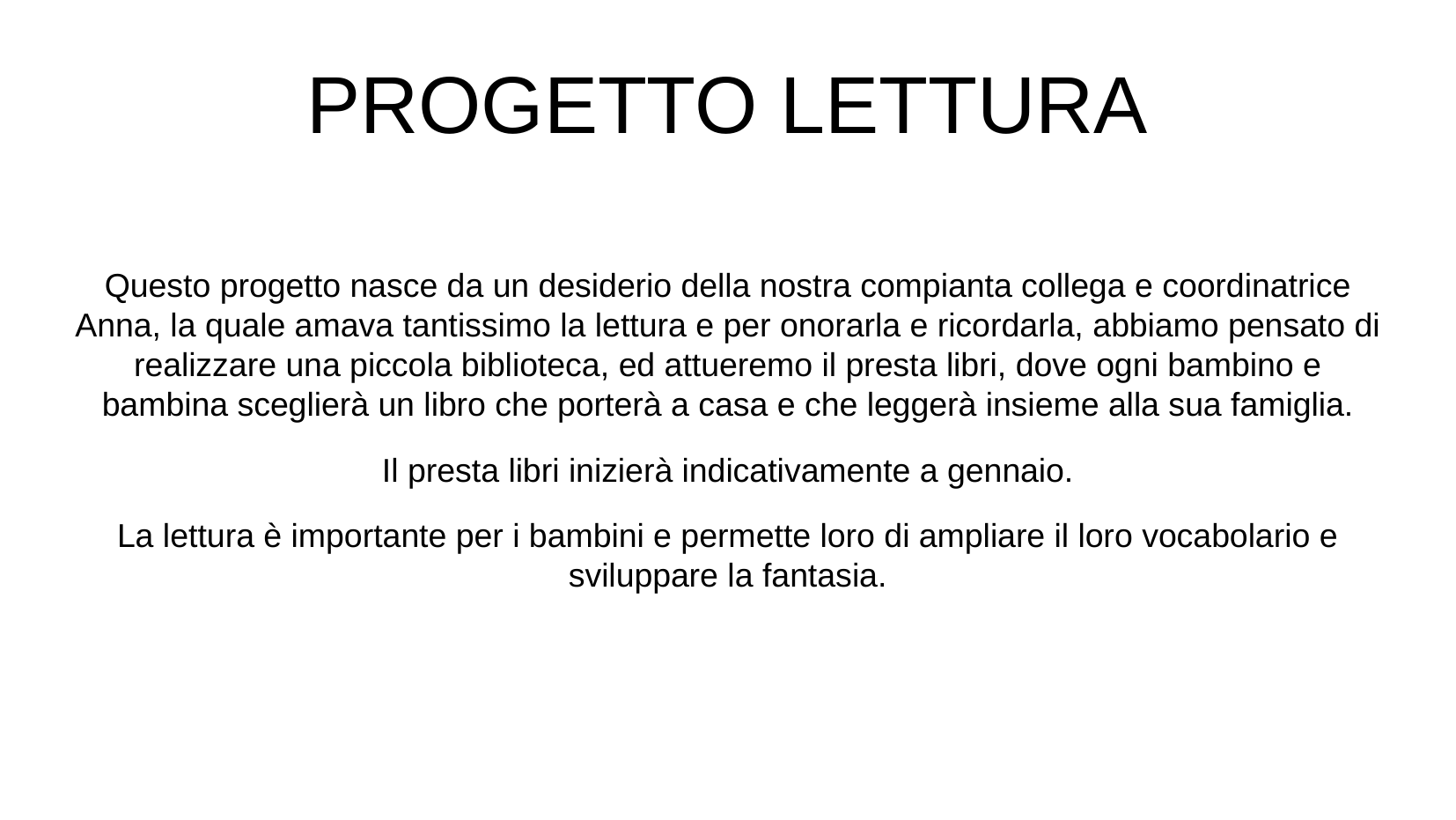

PROGETTO LETTURA
Questo progetto nasce da un desiderio della nostra compianta collega e coordinatrice Anna, la quale amava tantissimo la lettura e per onorarla e ricordarla, abbiamo pensato di realizzare una piccola biblioteca, ed attueremo il presta libri, dove ogni bambino e bambina sceglierà un libro che porterà a casa e che leggerà insieme alla sua famiglia.
Il presta libri inizierà indicativamente a gennaio.
La lettura è importante per i bambini e permette loro di ampliare il loro vocabolario e sviluppare la fantasia.